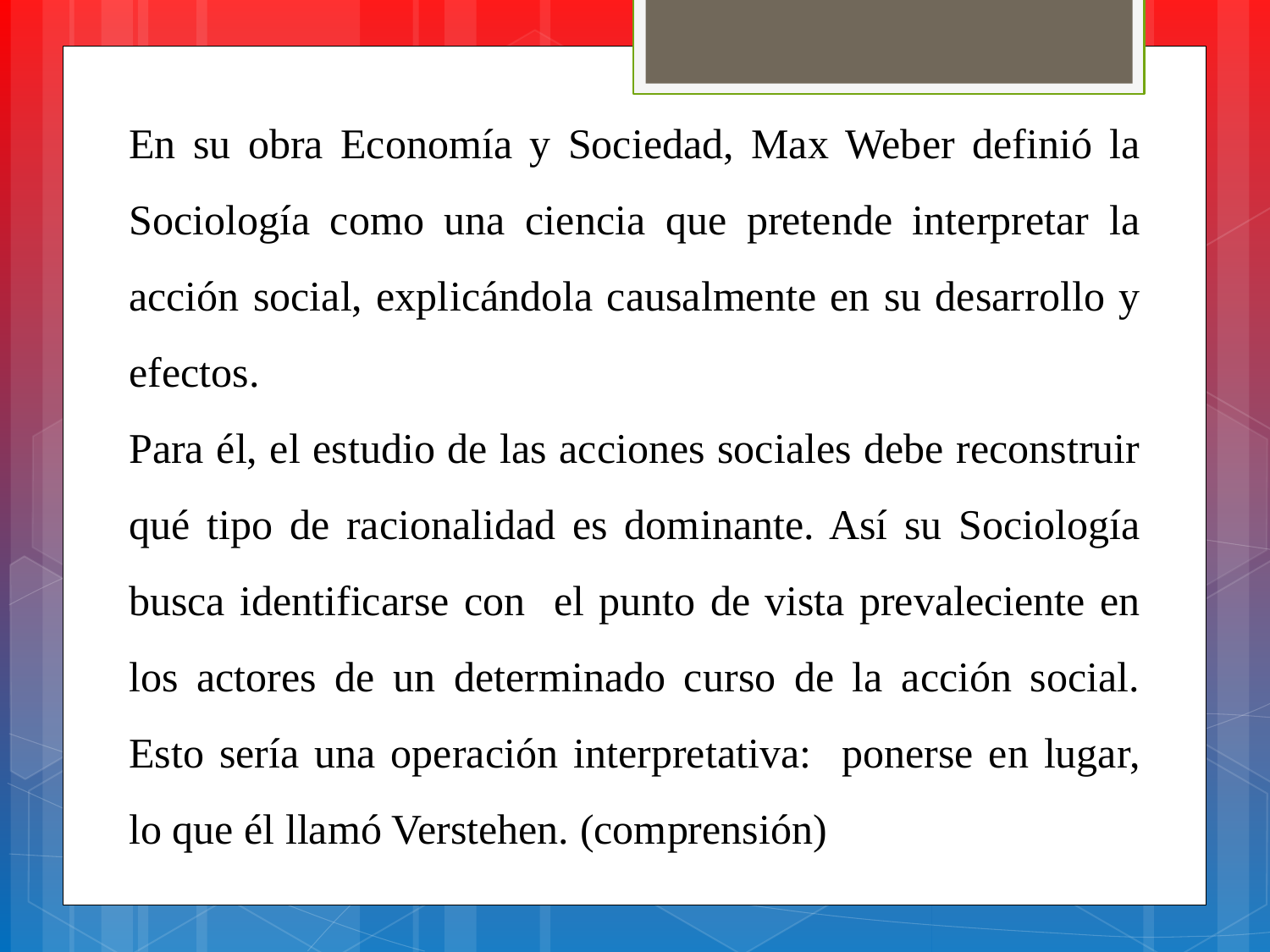

En su obra Economía y Sociedad, Max Weber definió la Sociología como una ciencia que pretende interpretar la acción social, explicándola causalmente en su desarrollo y efectos.
Para él, el estudio de las acciones sociales debe reconstruir qué tipo de racionalidad es dominante. Así su Sociología busca identificarse con  el punto de vista prevaleciente en los actores de un determinado curso de la acción social. Esto sería una operación interpretativa:  ponerse en lugar, lo que él llamó Verstehen. (comprensión)